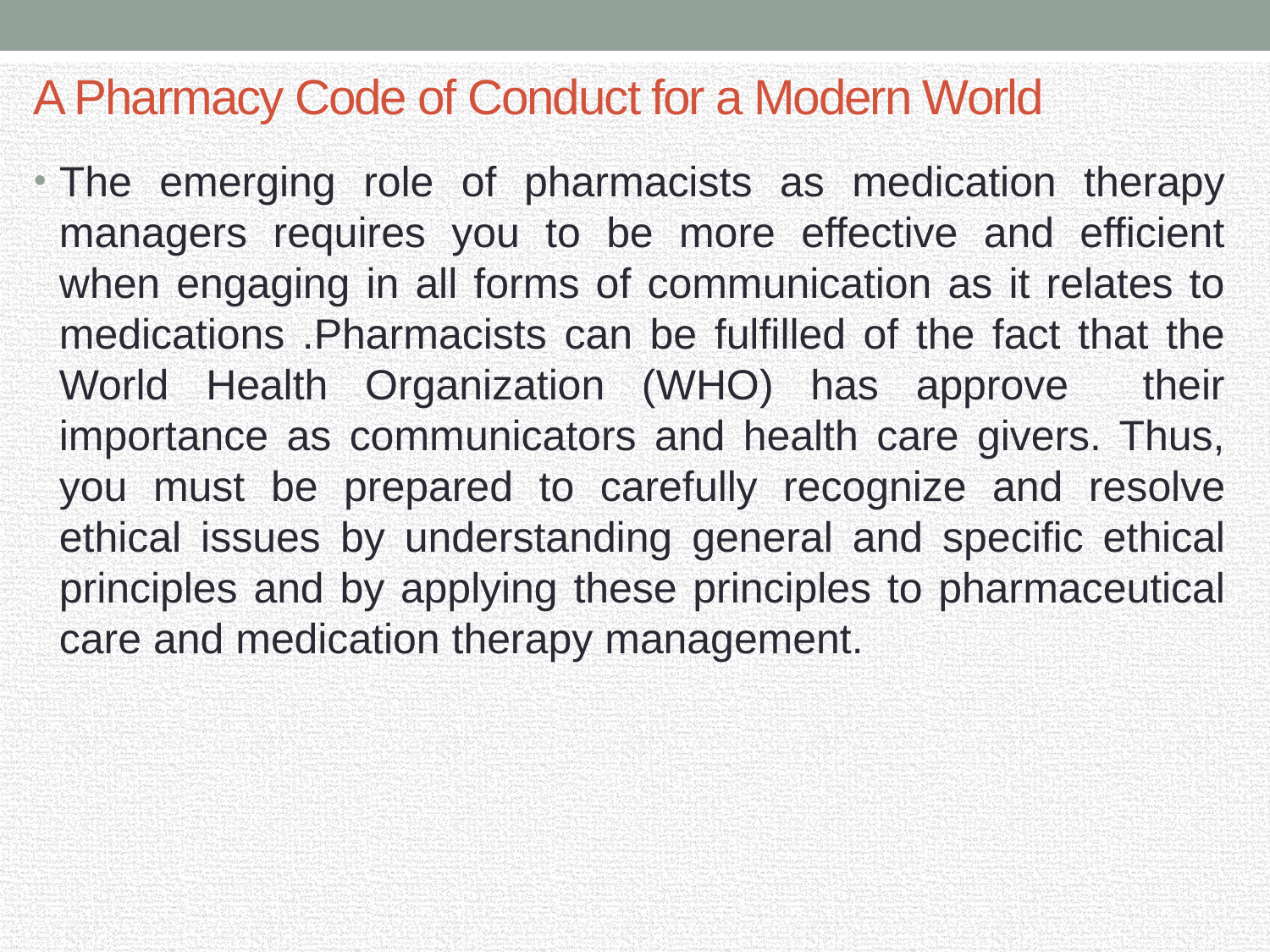

# A Pharmacy Code of Conduct for a Modern World
The emerging role of pharmacists as medication therapy managers requires you to be more effective and efficient when engaging in all forms of communication as it relates to medications .Pharmacists can be fulfilled of the fact that the World Health Organization (WHO) has approve  their importance as communicators and health care givers. Thus, you must be prepared to carefully recognize and resolve ethical issues by understanding general and specific ethical principles and by applying these principles to pharmaceutical care and medication therapy management.